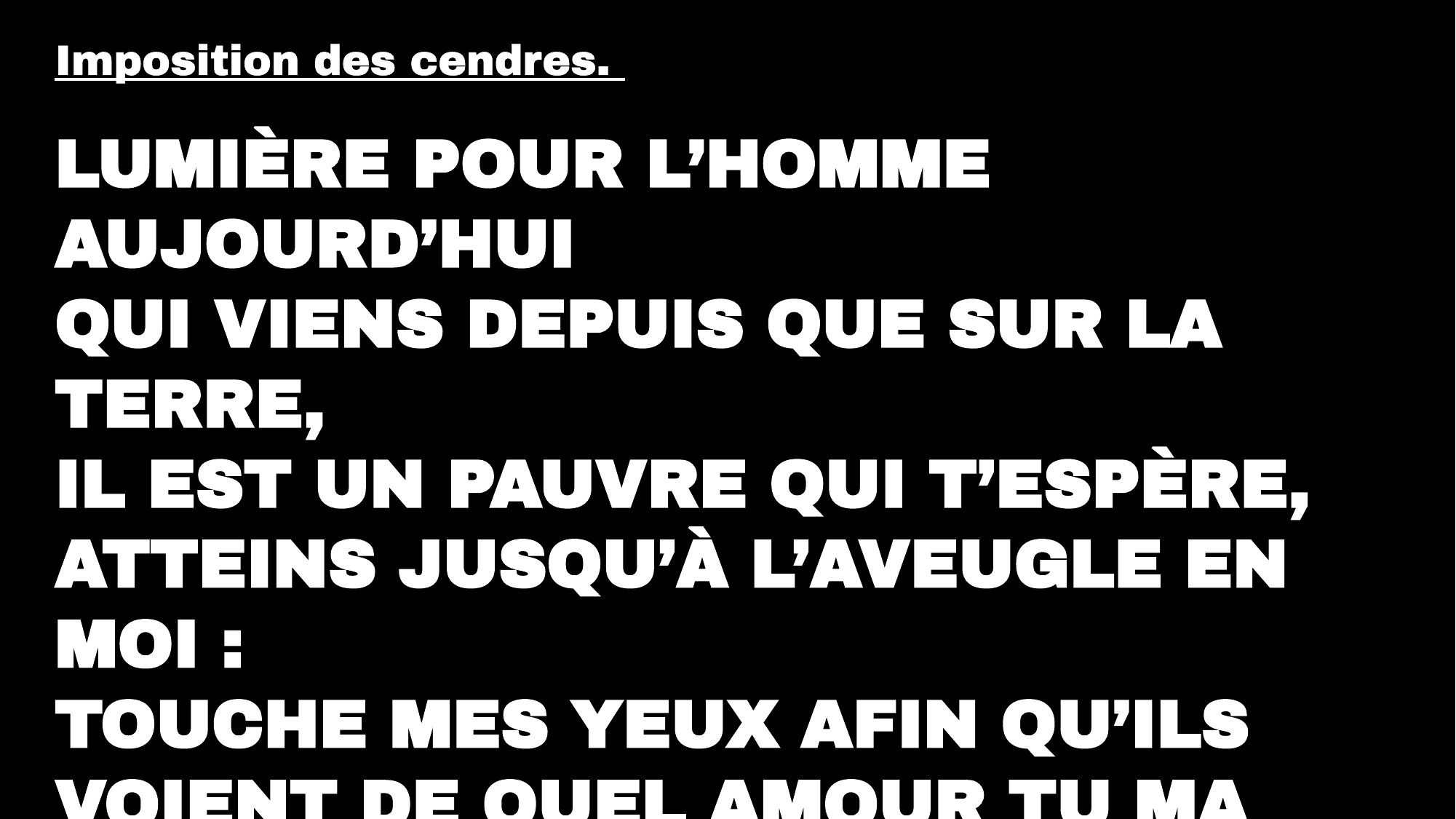

Imposition des cendres.

Lumière pour l’homme aujourd’hui
Qui viens depuis que sur la terre,
il est un pauvre qui t’espère,
Atteins jusqu’à l’aveugle en moi :
Touche mes yeux afin qu’ils voient de quel amour tu ma poursuis
Comment savoir d’où vient le jour, si je ne reconnais ma nuit.